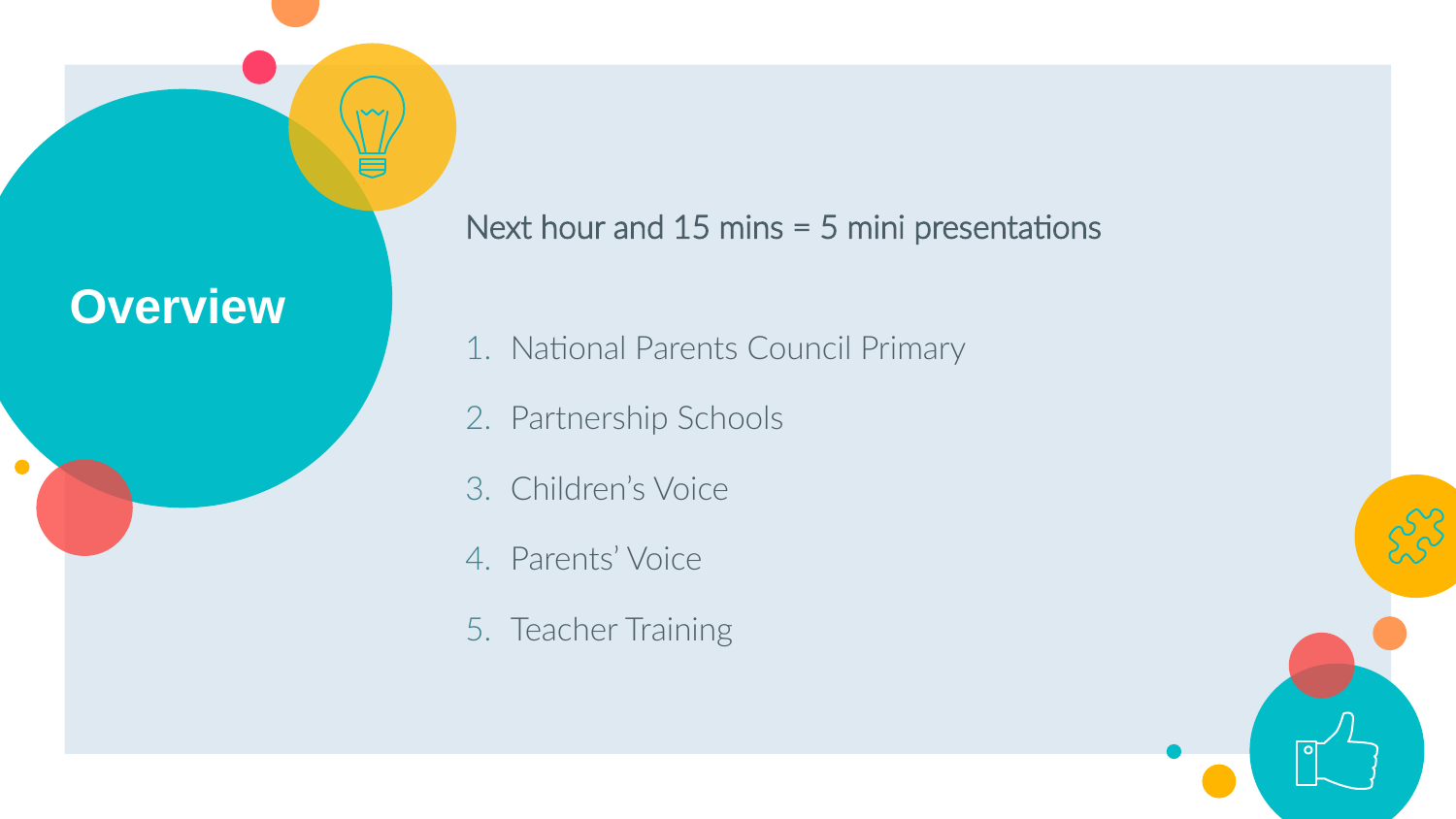

# Overview
Next hour and 15 mins = 5 mini presentations

 National Parents Council Primary
 Partnership Schools
 Children’s Voice
 Parents’ Voice
 Teacher Training